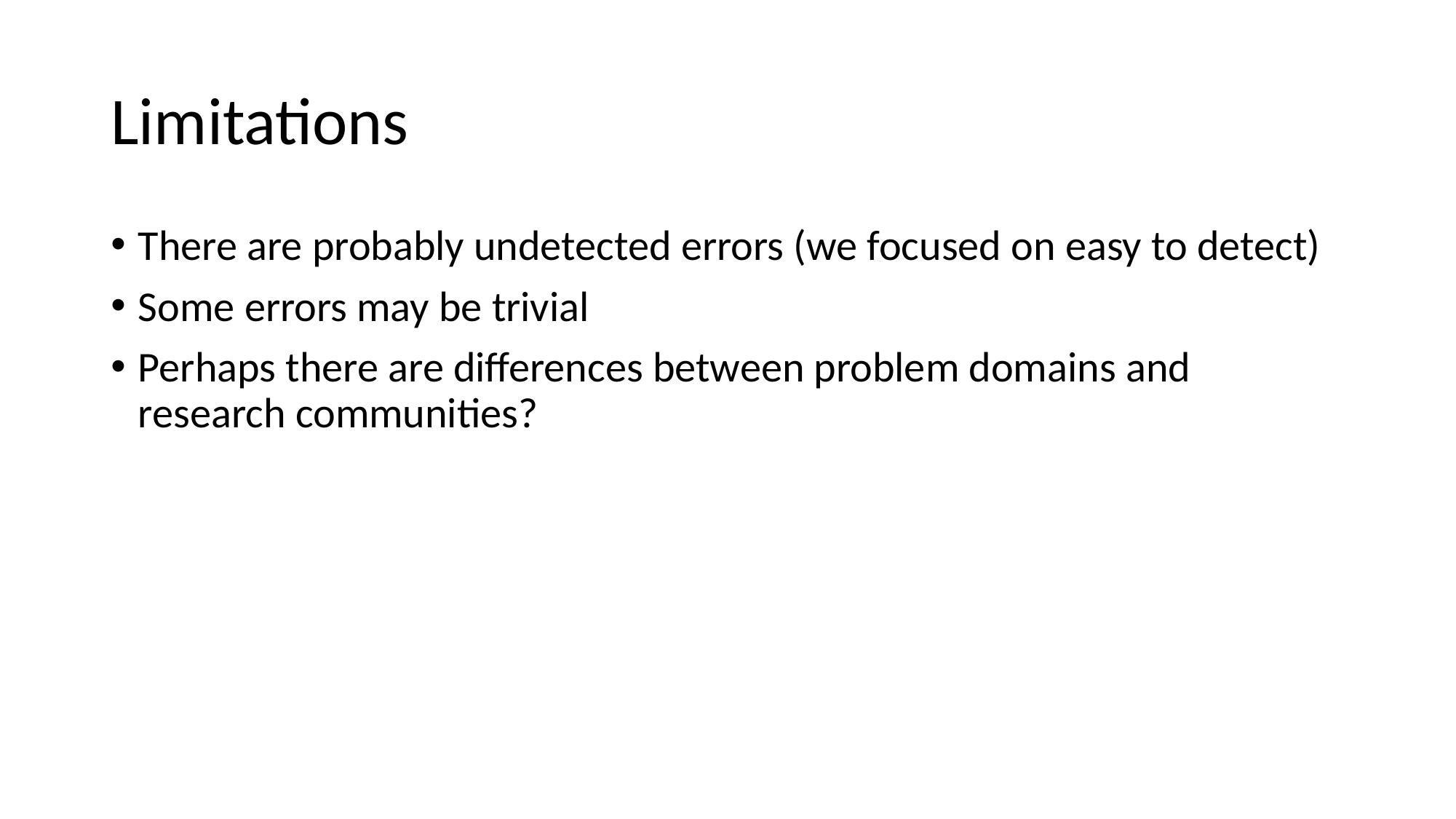

# Limitations
There are probably undetected errors (we focused on easy to detect)
Some errors may be trivial
Perhaps there are differences between problem domains and research communities?